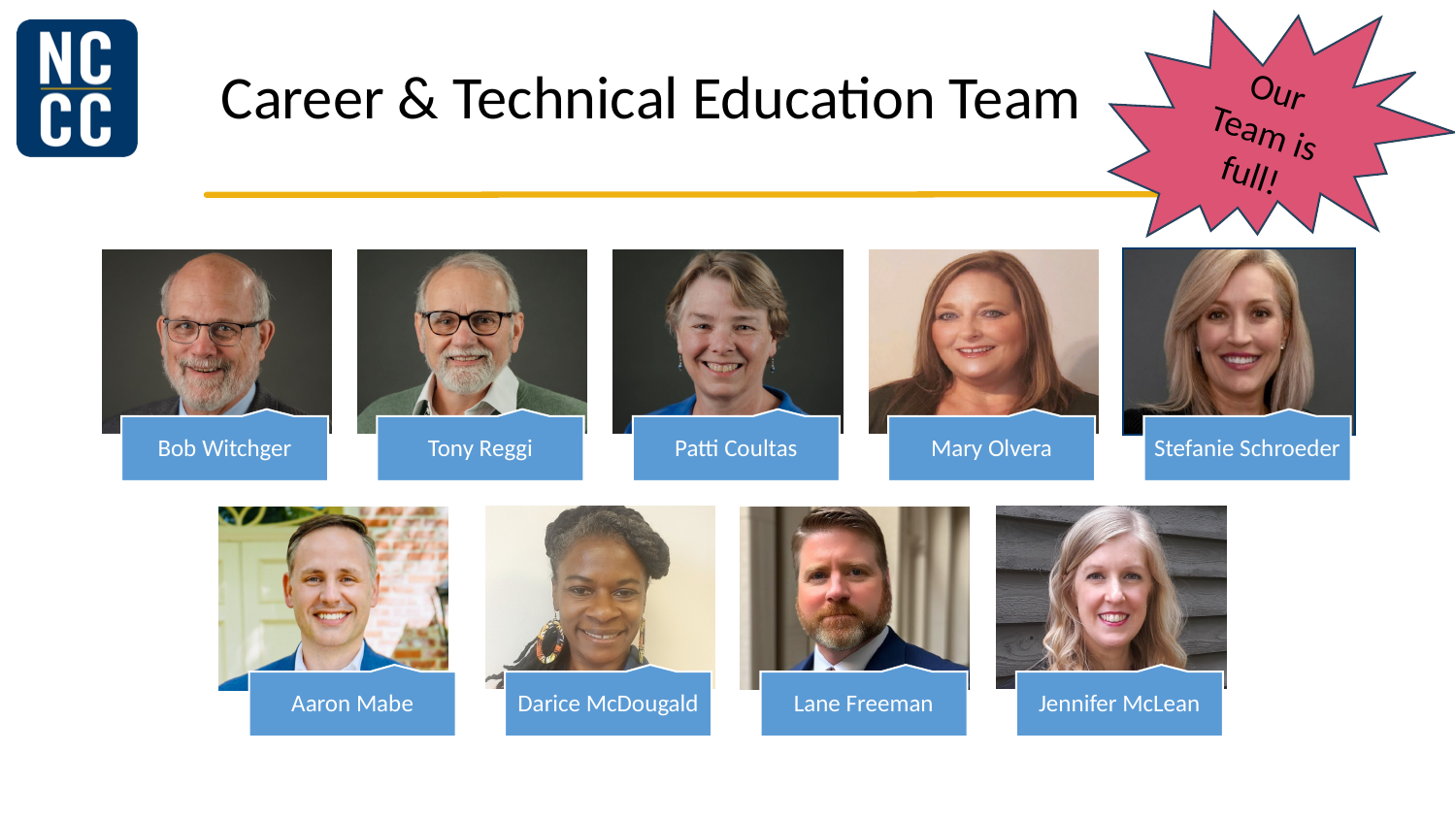

Our Team is full!
# Career & Technical Education Team
Bob Witchger
Tony Reggi
Patti Coultas
Mary Olvera
Stefanie Schroeder
Aaron Mabe
Darice McDougald
Lane Freeman
Jennifer McLean